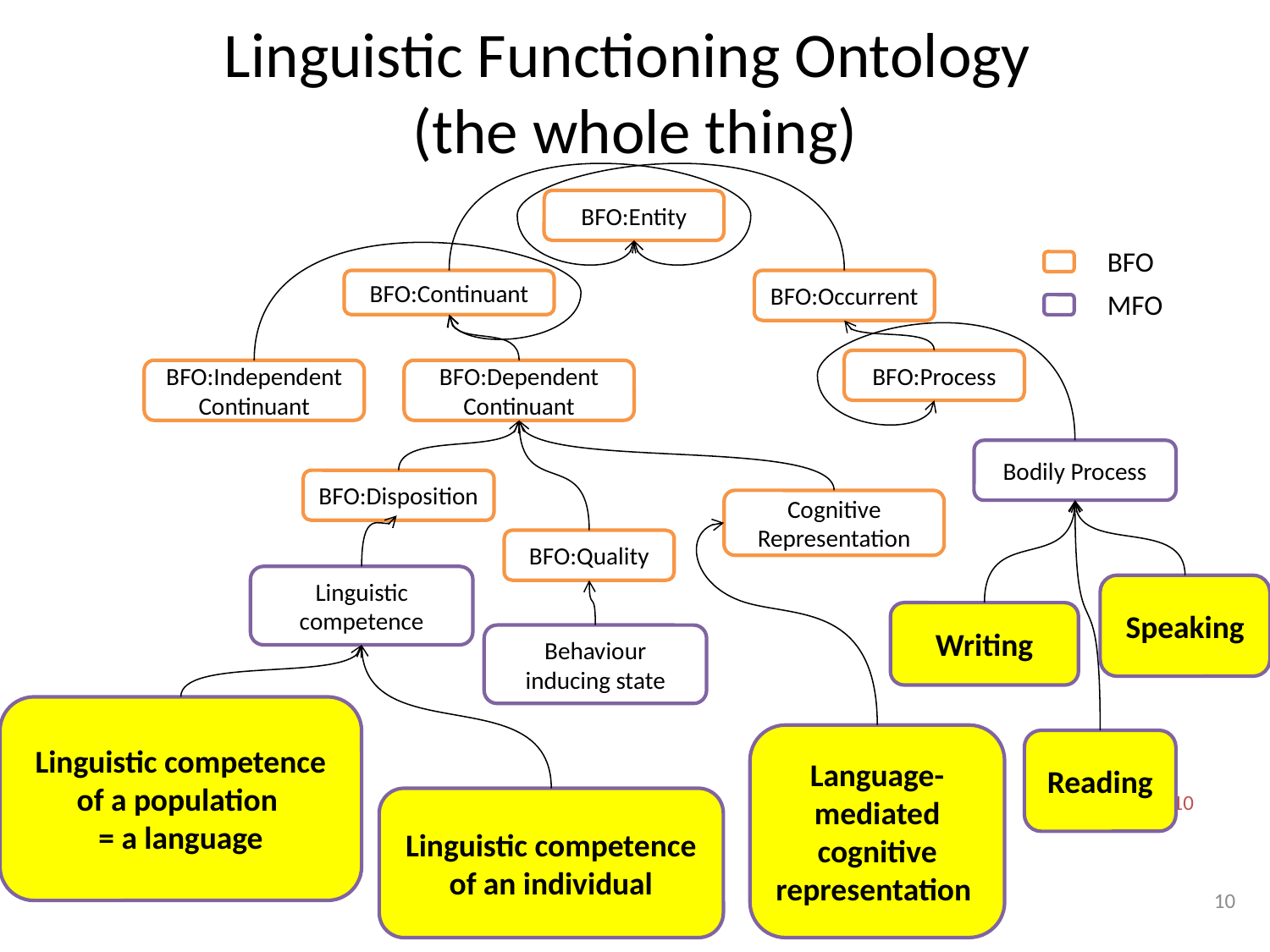

# Linguistic Functioning Ontology (the whole thing)
BFO:Entity
BFO

BFO:Continuant
BFO:Occurrent
MFO

BFO:Process
BFO:Dependent Continuant
BFO:Independent Continuant
Bodily Process
BFO:Disposition
Cognitive Representation
BFO:Quality
Linguistic competence
Speaking
Writing
Behaviour inducing state
Linguistic competence of a population
= a language
Language-mediated cognitive representation
Reading
10
Linguistic competence of an individual
10